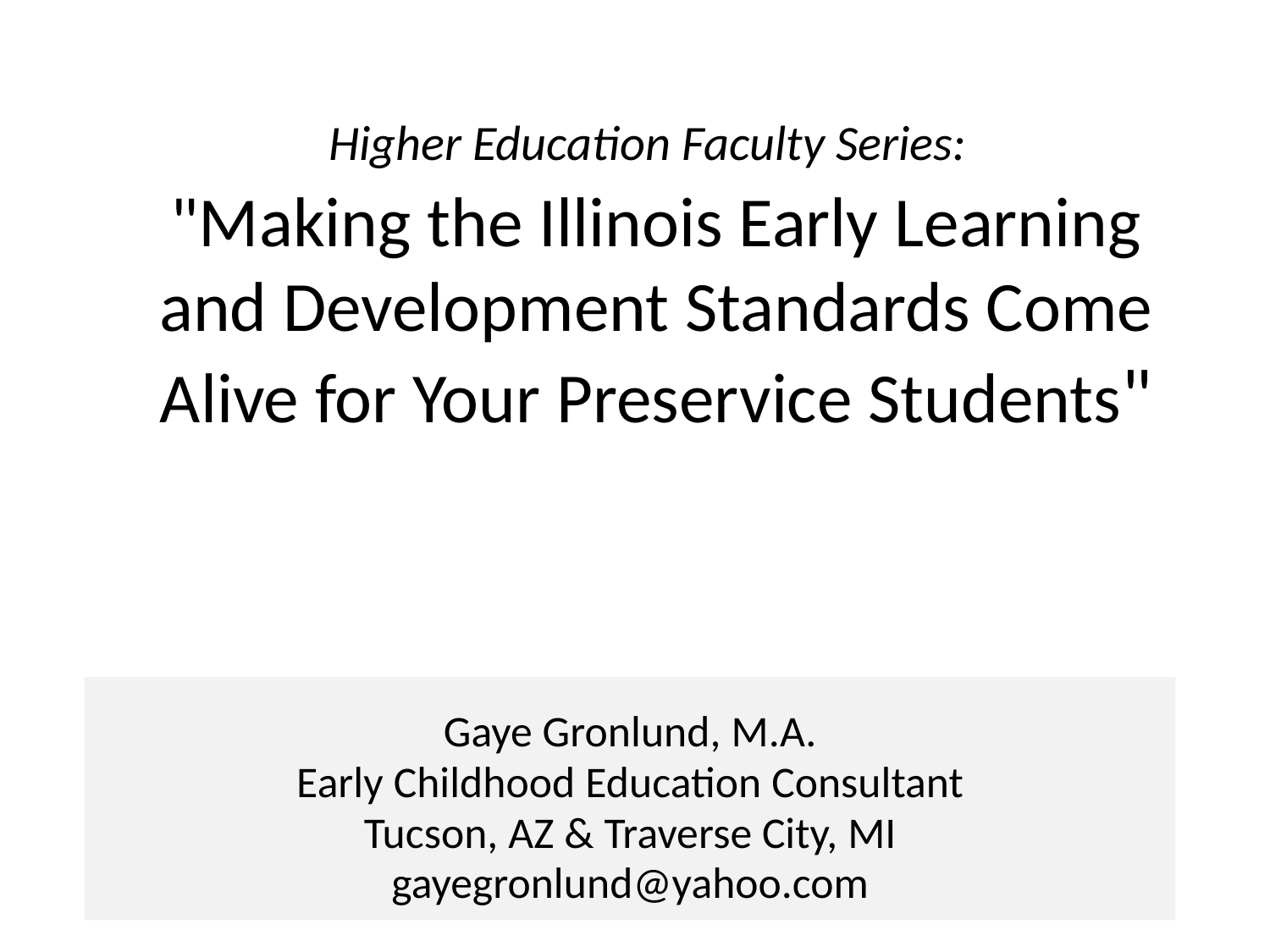

# Higher Education Faculty Series:  "Making the Illinois Early Learning and Development Standards Come Alive for Your Preservice Students"

Gaye Gronlund, M.A.
Early Childhood Education Consultant
Tucson, AZ & Traverse City, MI
gayegronlund@yahoo.com